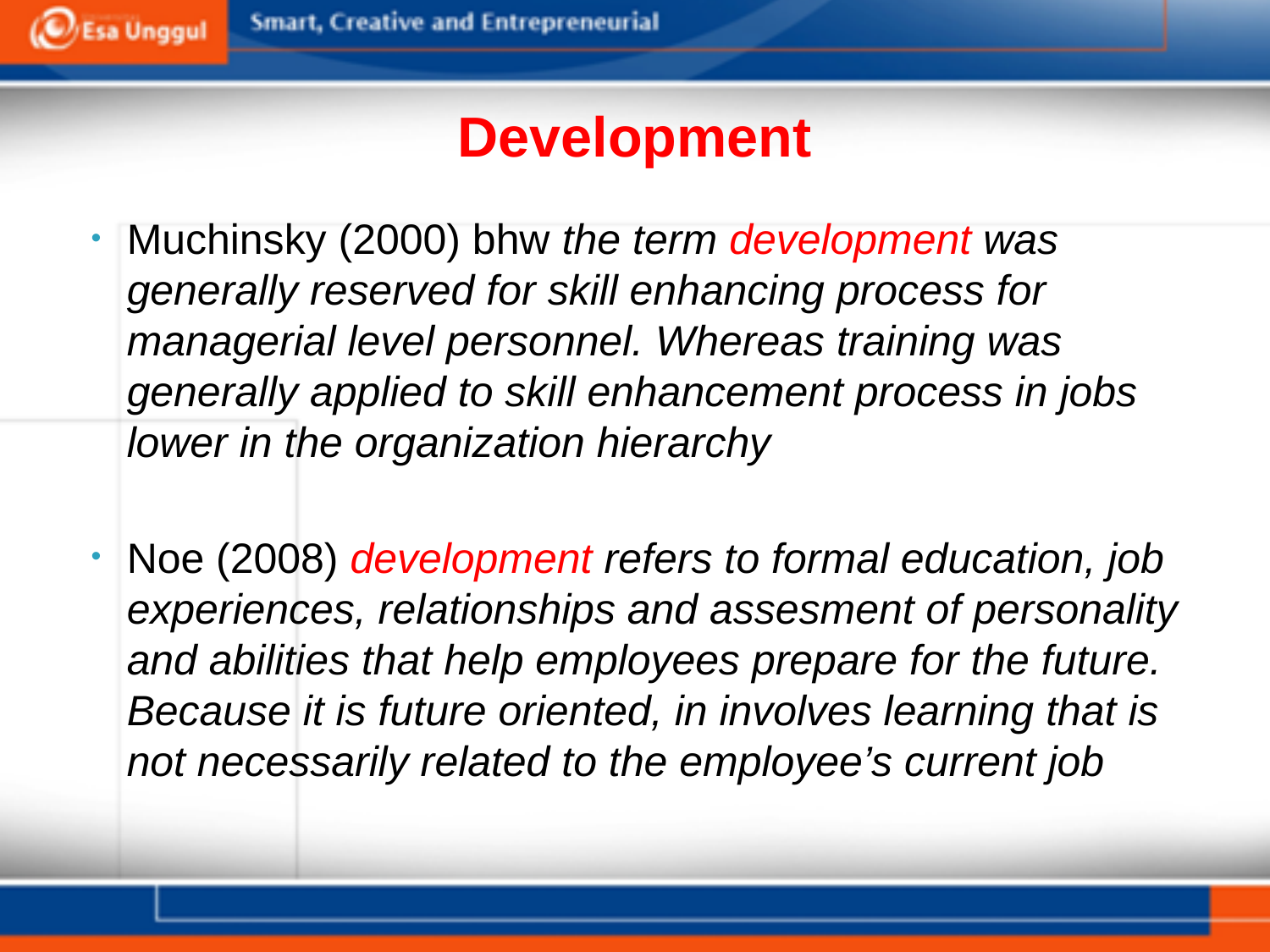

# Development
Muchinsky (2000) bhw the term development was generally reserved for skill enhancing process for managerial level personnel. Whereas training was generally applied to skill enhancement process in jobs lower in the organization hierarchy

Noe (2008) development refers to formal education, job experiences, relationships and assesment of personality and abilities that help employees prepare for the future. Because it is future oriented, in involves learning that is not necessarily related to the employee’s current job